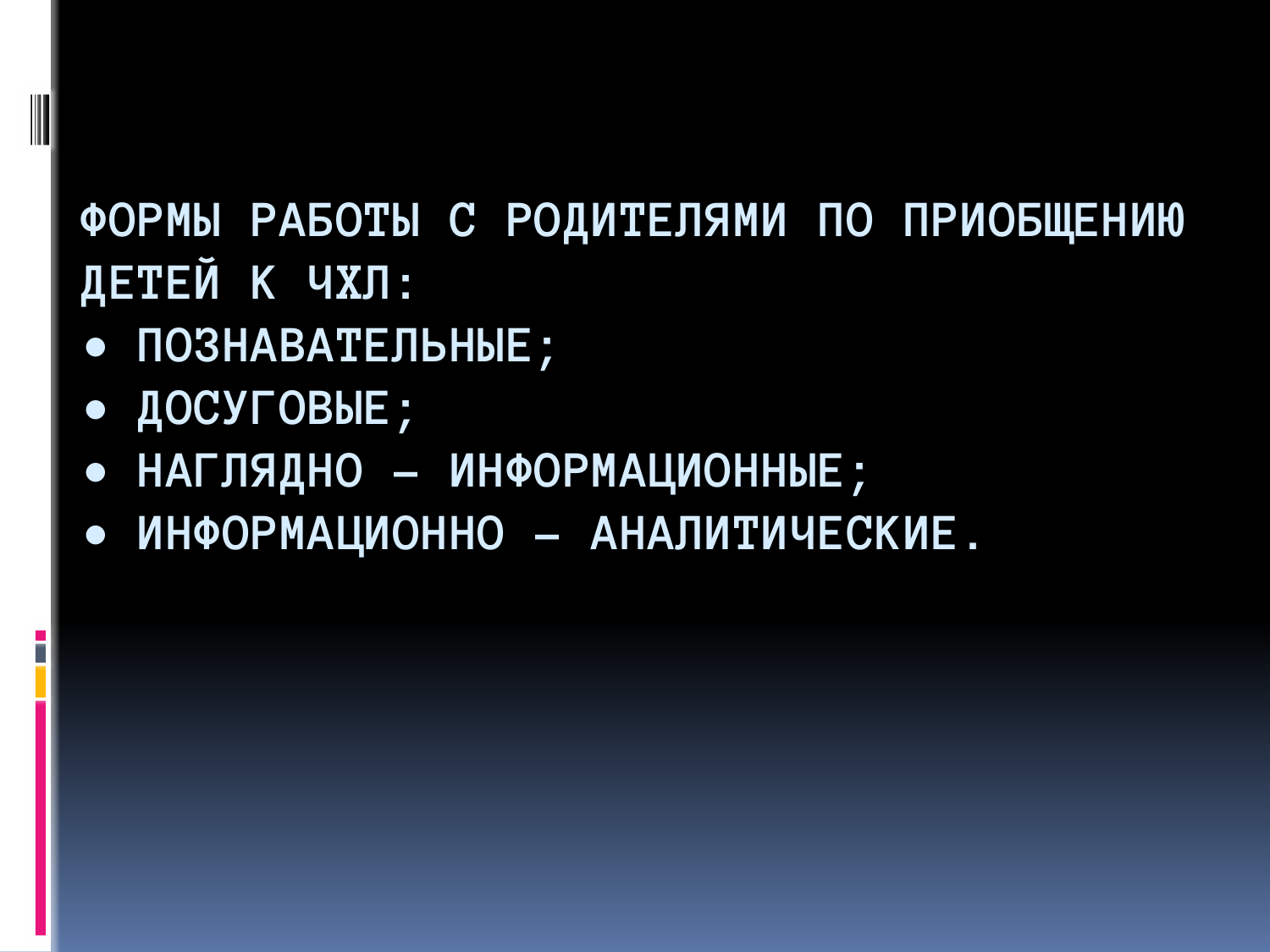

# Формы работы с родителями по приобщению детей к ЧХЛ: • Познавательные; • Досуговые; • Наглядно – информационные; • Информационно – аналитические.